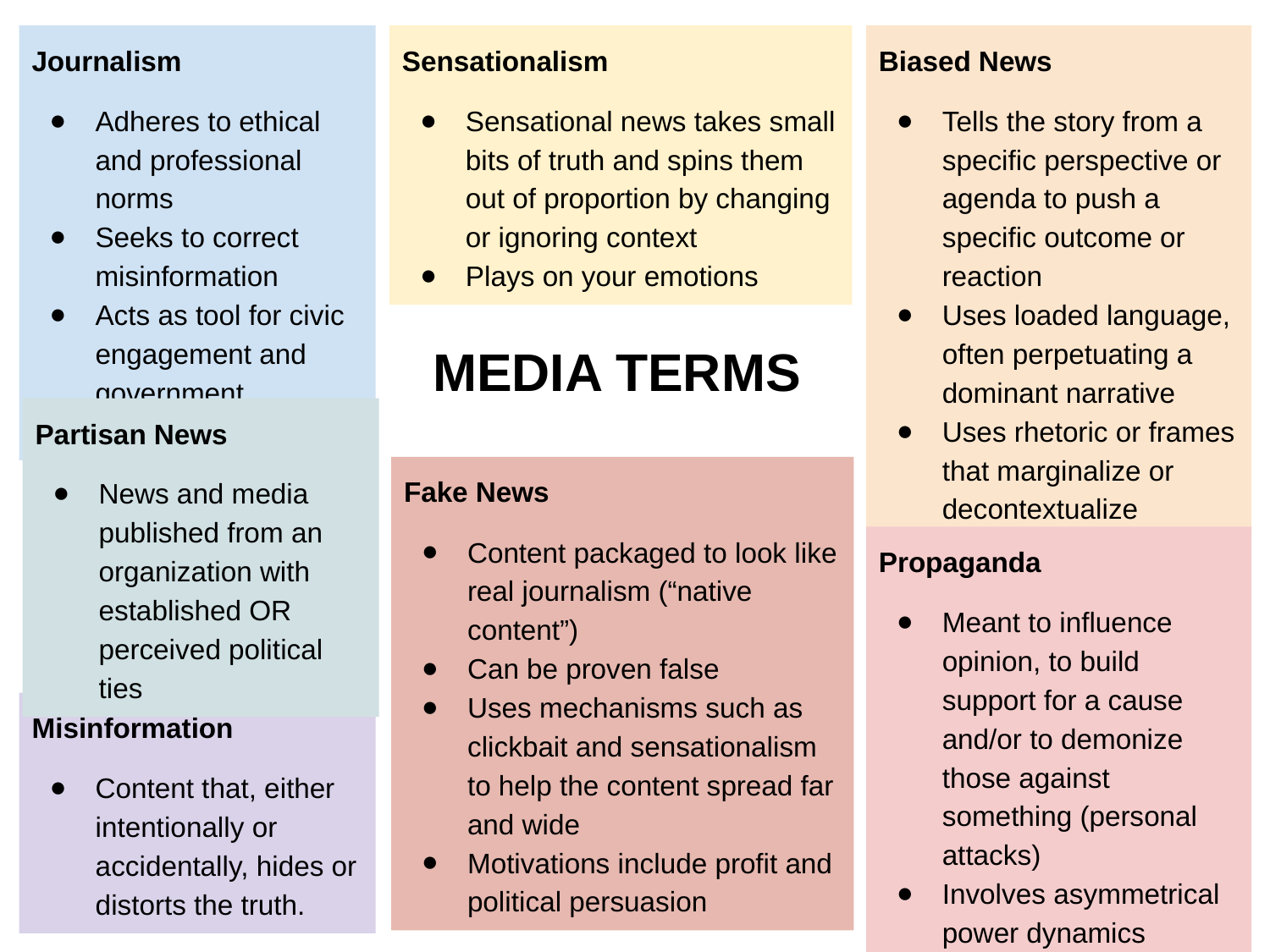

Journalism
Adheres to ethical and professional norms
Seeks to correct misinformation
Acts as tool for civic engagement and government watchdog
Sensationalism
Sensational news takes small bits of truth and spins them out of proportion by changing or ignoring context
Plays on your emotions
Biased News
Tells the story from a specific perspective or agenda to push a specific outcome or reaction
Uses loaded language, often perpetuating a dominant narrative
Uses rhetoric or frames that marginalize or decontextualize
MEDIA TERMS
Partisan News
News and media published from an organization with established OR perceived political ties
Fake News
Content packaged to look like real journalism (“native content”)
Can be proven false
Uses mechanisms such as clickbait and sensationalism to help the content spread far and wide
Motivations include profit and political persuasion
Propaganda
Meant to influence opinion, to build support for a cause and/or to demonize those against something (personal attacks)
Involves asymmetrical power dynamics
Misinformation
Content that, either intentionally or accidentally, hides or distorts the truth.